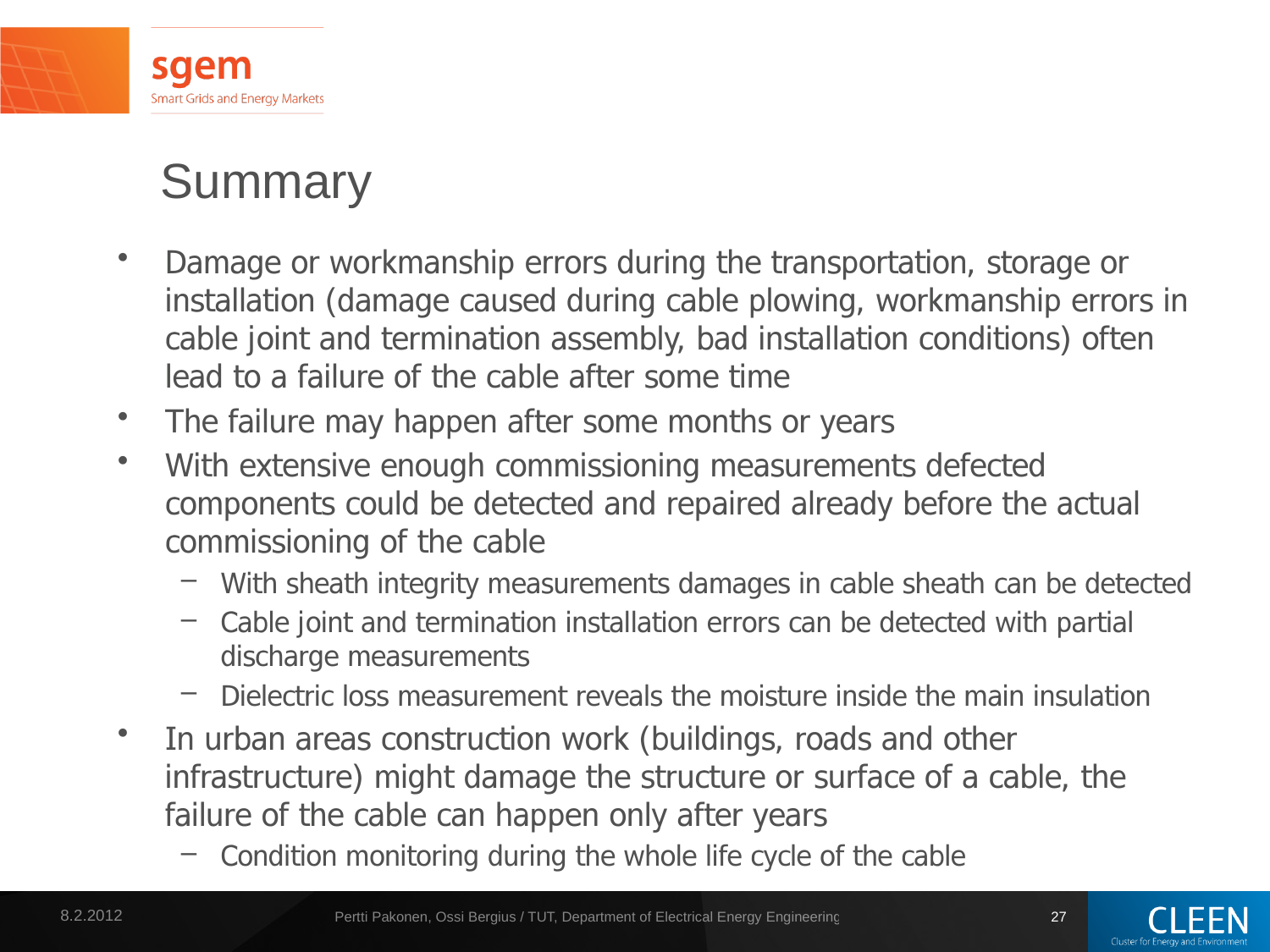

# Summary
Damage or workmanship errors during the transportation, storage or installation (damage caused during cable plowing, workmanship errors in cable joint and termination assembly, bad installation conditions) often lead to a failure of the cable after some time
The failure may happen after some months or years
With extensive enough commissioning measurements defected components could be detected and repaired already before the actual commissioning of the cable
With sheath integrity measurements damages in cable sheath can be detected
Cable joint and termination installation errors can be detected with partial discharge measurements
Dielectric loss measurement reveals the moisture inside the main insulation
In urban areas construction work (buildings, roads and other infrastructure) might damage the structure or surface of a cable, the failure of the cable can happen only after years
Condition monitoring during the whole life cycle of the cable
8.2.2012
Pertti Pakonen, Ossi Bergius / TUT, Department of Electrical Energy Engineering
27